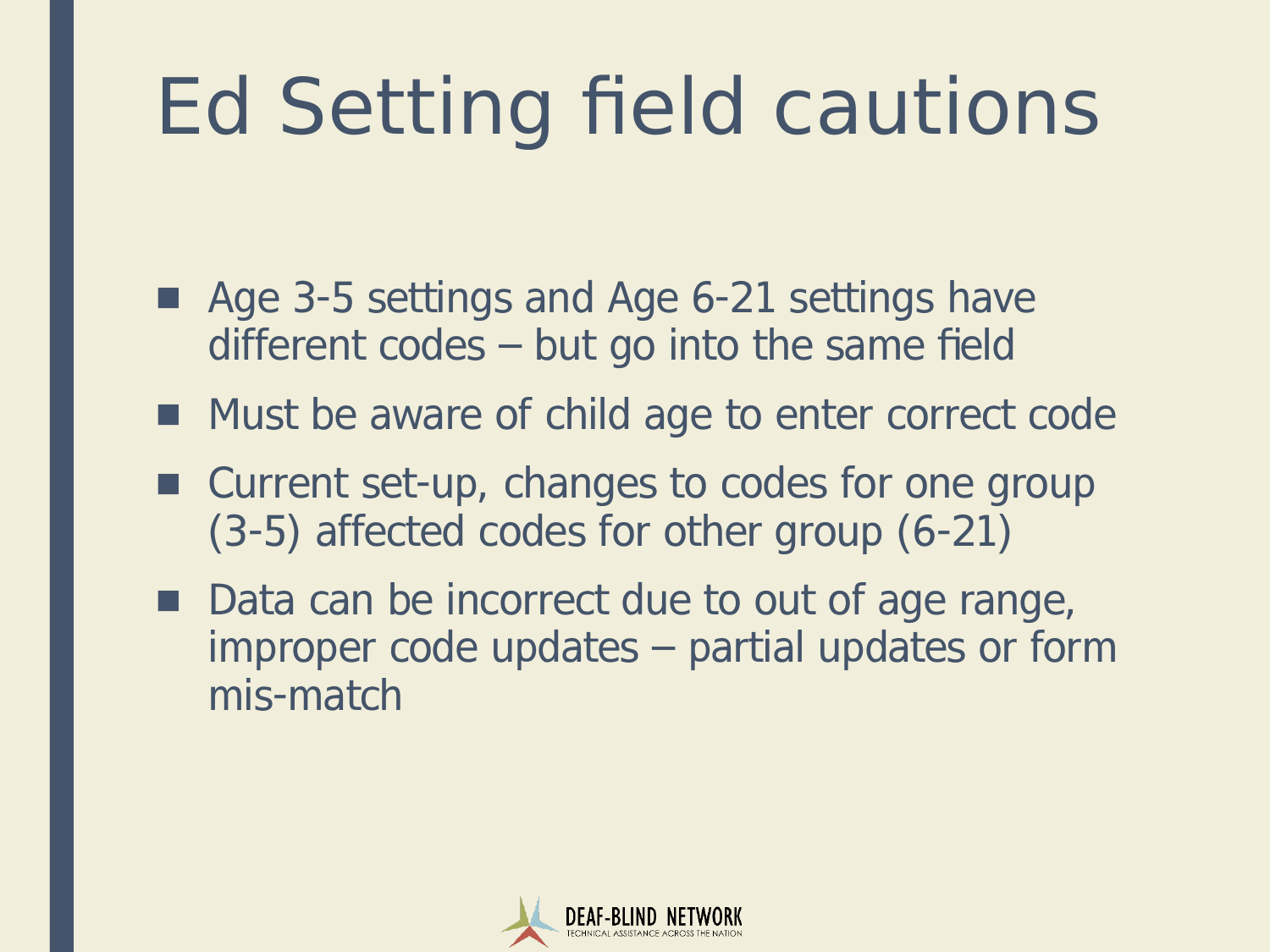

# Ed Setting field cautions
Age 3-5 settings and Age 6-21 settings have different codes – but go into the same field
Must be aware of child age to enter correct code
Current set-up, changes to codes for one group (3-5) affected codes for other group (6-21)
Data can be incorrect due to out of age range, improper code updates – partial updates or form mis-match